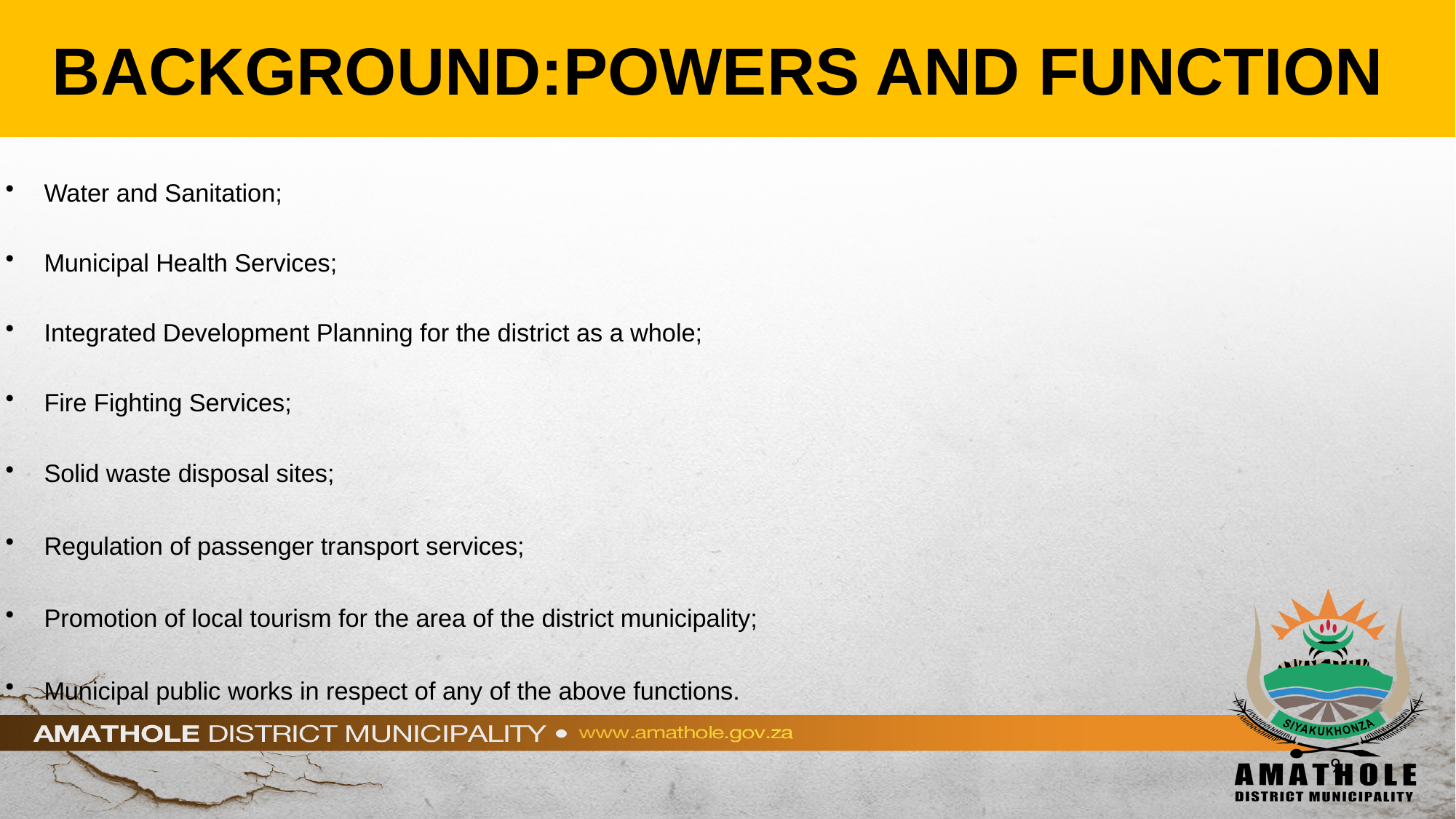

# BACKGROUND:POWERS AND FUNCTION

Water and Sanitation;

Municipal Health Services;

Integrated Development Planning for the district as a whole;

Fire Fighting Services;

Solid waste disposal sites;

Regulation of passenger transport services;

Promotion of local tourism for the area of the district municipality;

Municipal public works in respect of any of the above functions.

9